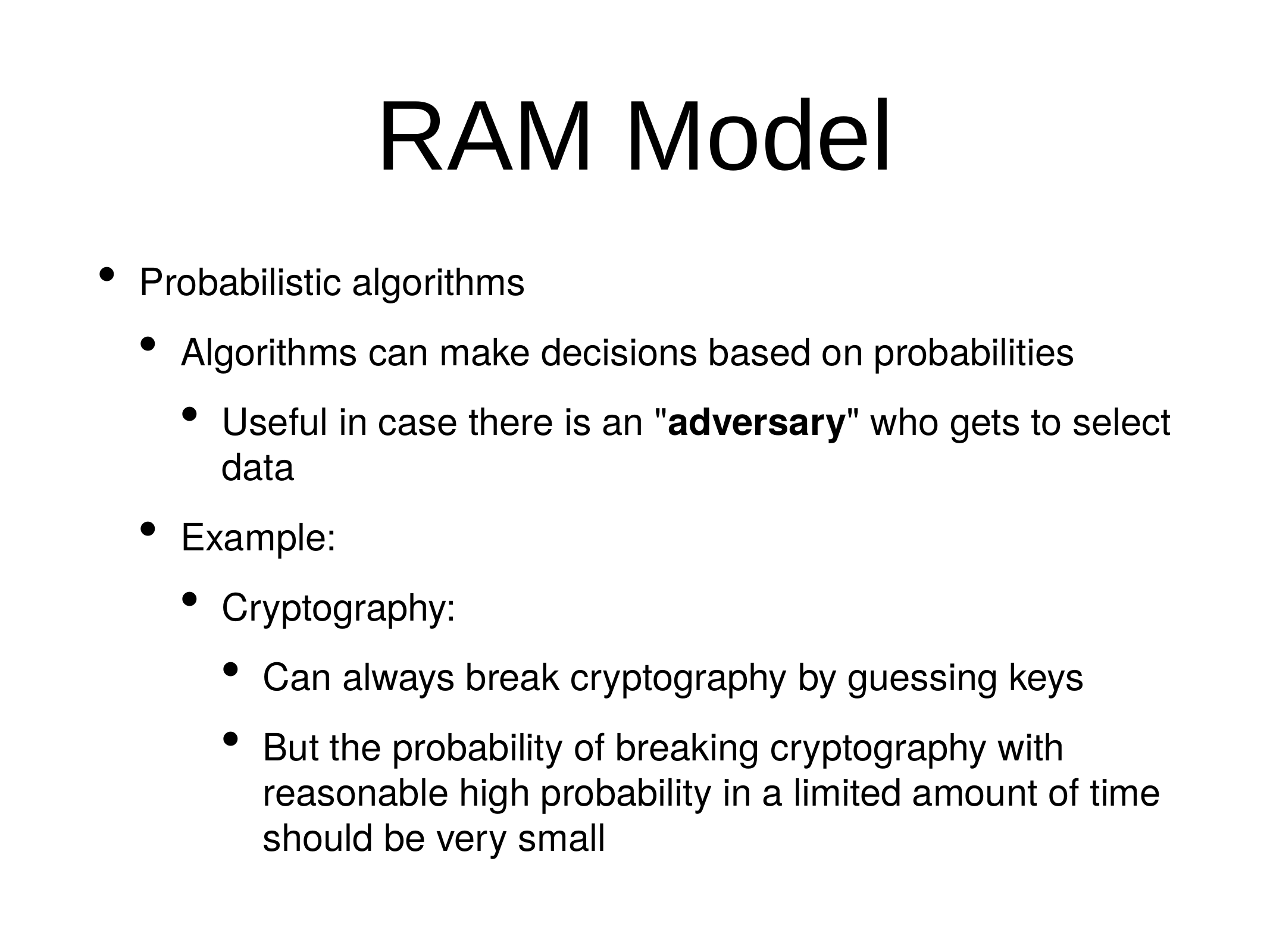

# RAM Model
Probabilistic algorithms
Algorithms can make decisions based on probabilities
Useful in case there is an "adversary" who gets to select data
Example:
Cryptography:
Can always break cryptography by guessing keys
But the probability of breaking cryptography with reasonable high probability in a limited amount of time should be very small